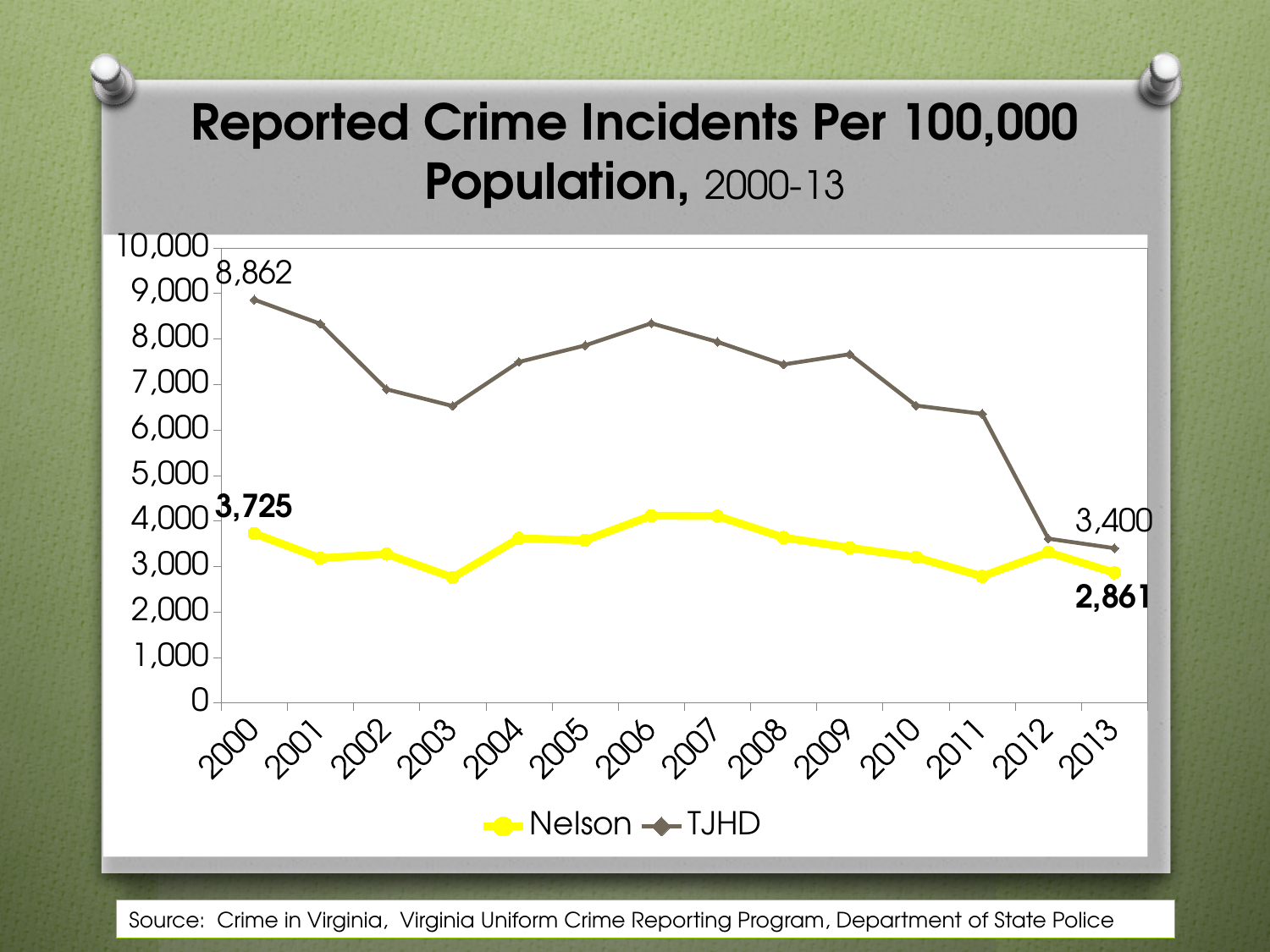

Reported Crime Incidents Per 100,000 Population, 2000-13

### Chart

| Category | Nelson | TJHD |
|---|---|---|
| 2000 | 3724.5 | 8862.097291232569 |
| 2001 | 3180.55 | 8330.799038603032 |
| 2002 | 3272.1 | 6892.538034291235 |
| 2003 | 2756.75 | 6525.077741953947 |
| 2004 | 3617.44 | 7493.84187150588 |
| 2005 | 3573.33 | 7857.80887932865 |
| 2006 | 4115.22 | 8342.822405400379 |
| 2007 | 4106.24 | 7934.731016200822 |
| 2008 | 3634.02 | 7439.606704383975 |
| 2009 | 3408.72 | 7663.890116912733 |
| 2010 | 3202.39 | 6534.817137598418 |
| 2011 | 2782.93 | 6353.744163059409 |
| 2012 | 3309.45 | 3609.935237826777 |
| 2013 | 2860.75 | 3400.1247906439507 |
Source:  Crime in Virginia,  Virginia Uniform Crime Reporting Program, Department of State Police